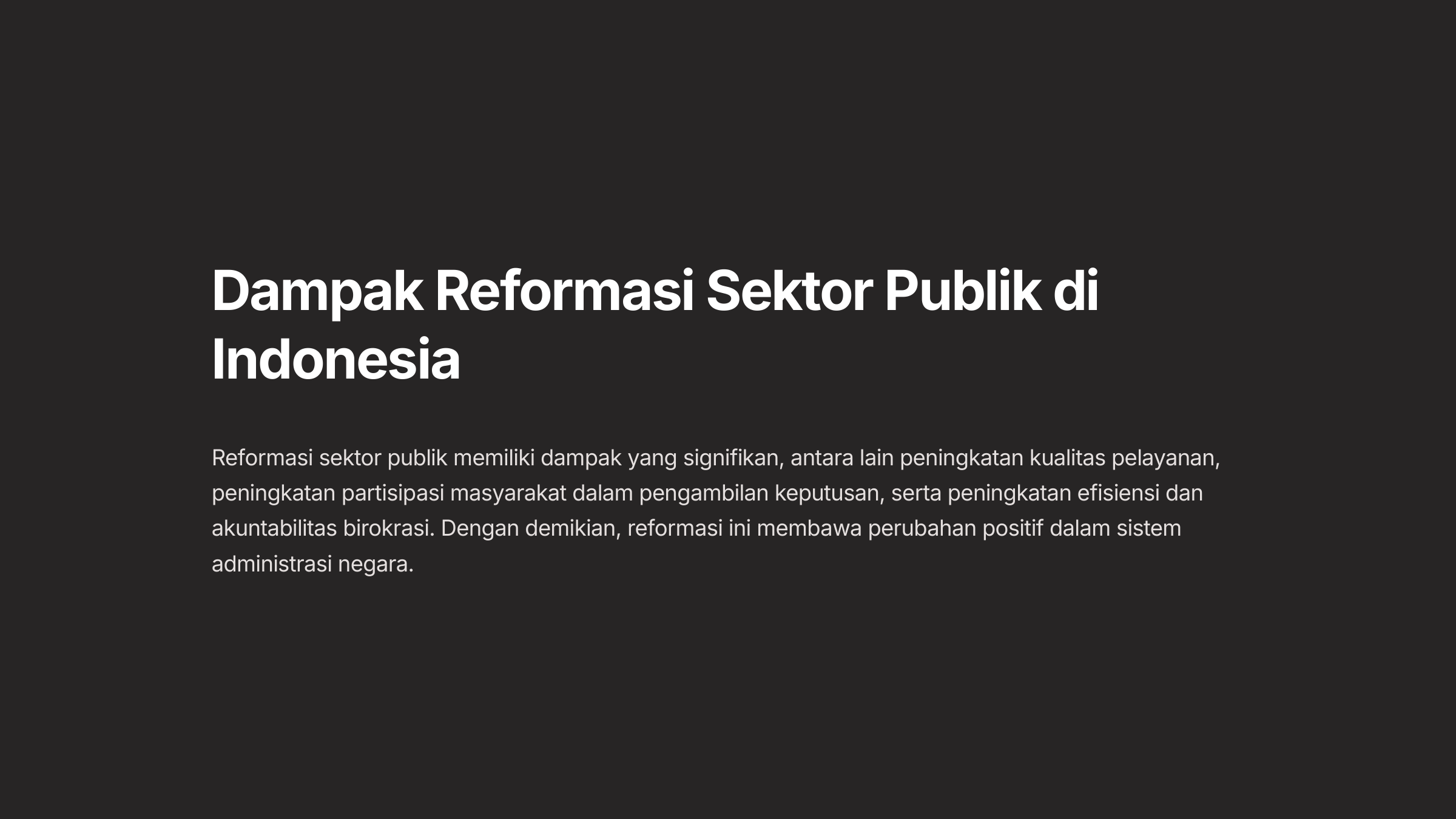

Dampak Reformasi Sektor Publik di Indonesia
Reformasi sektor publik memiliki dampak yang signifikan, antara lain peningkatan kualitas pelayanan, peningkatan partisipasi masyarakat dalam pengambilan keputusan, serta peningkatan efisiensi dan akuntabilitas birokrasi. Dengan demikian, reformasi ini membawa perubahan positif dalam sistem administrasi negara.